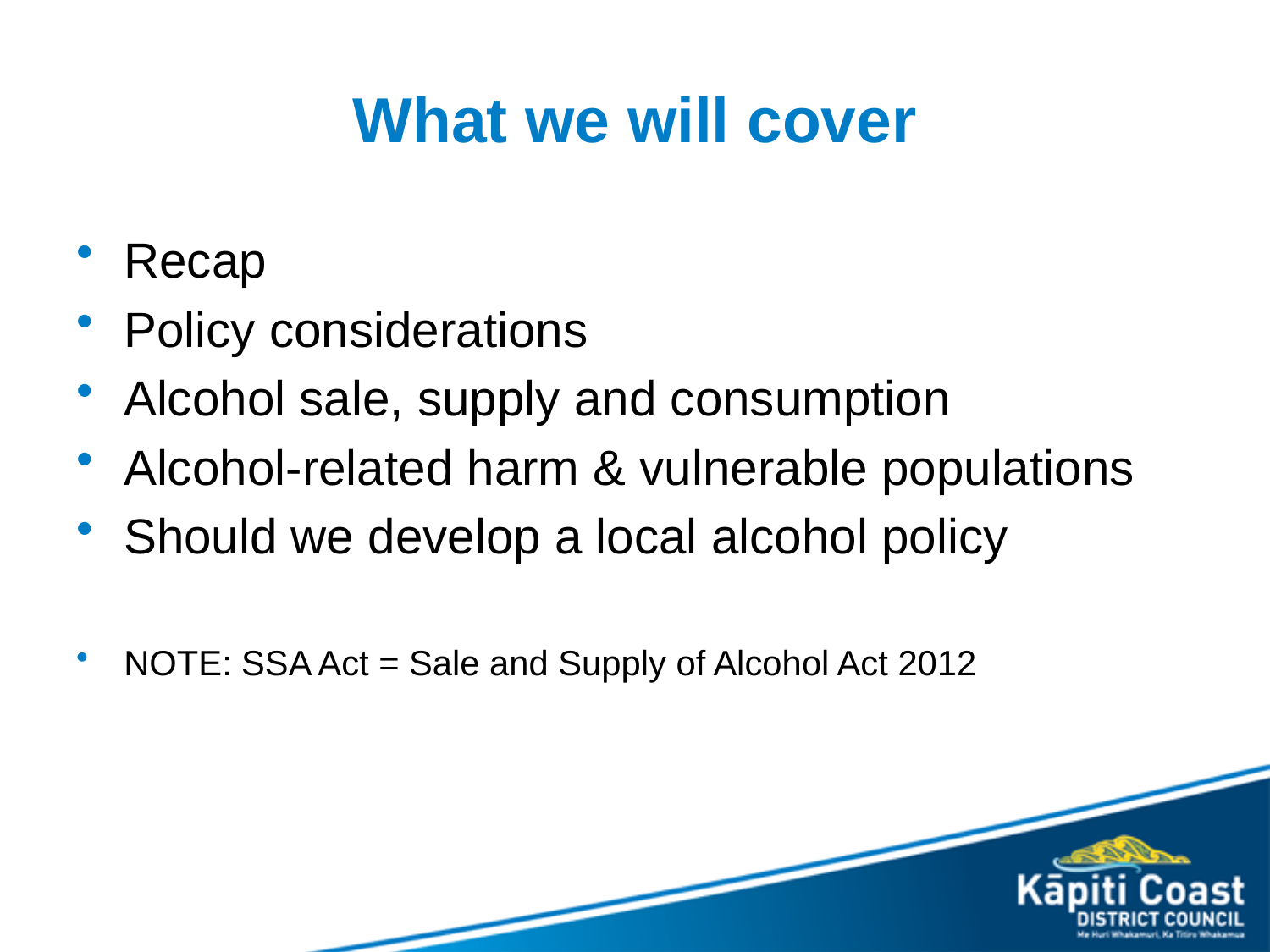

# What we will cover
Recap
Policy considerations
Alcohol sale, supply and consumption
Alcohol-related harm & vulnerable populations
Should we develop a local alcohol policy

NOTE: SSA Act = Sale and Supply of Alcohol Act 2012